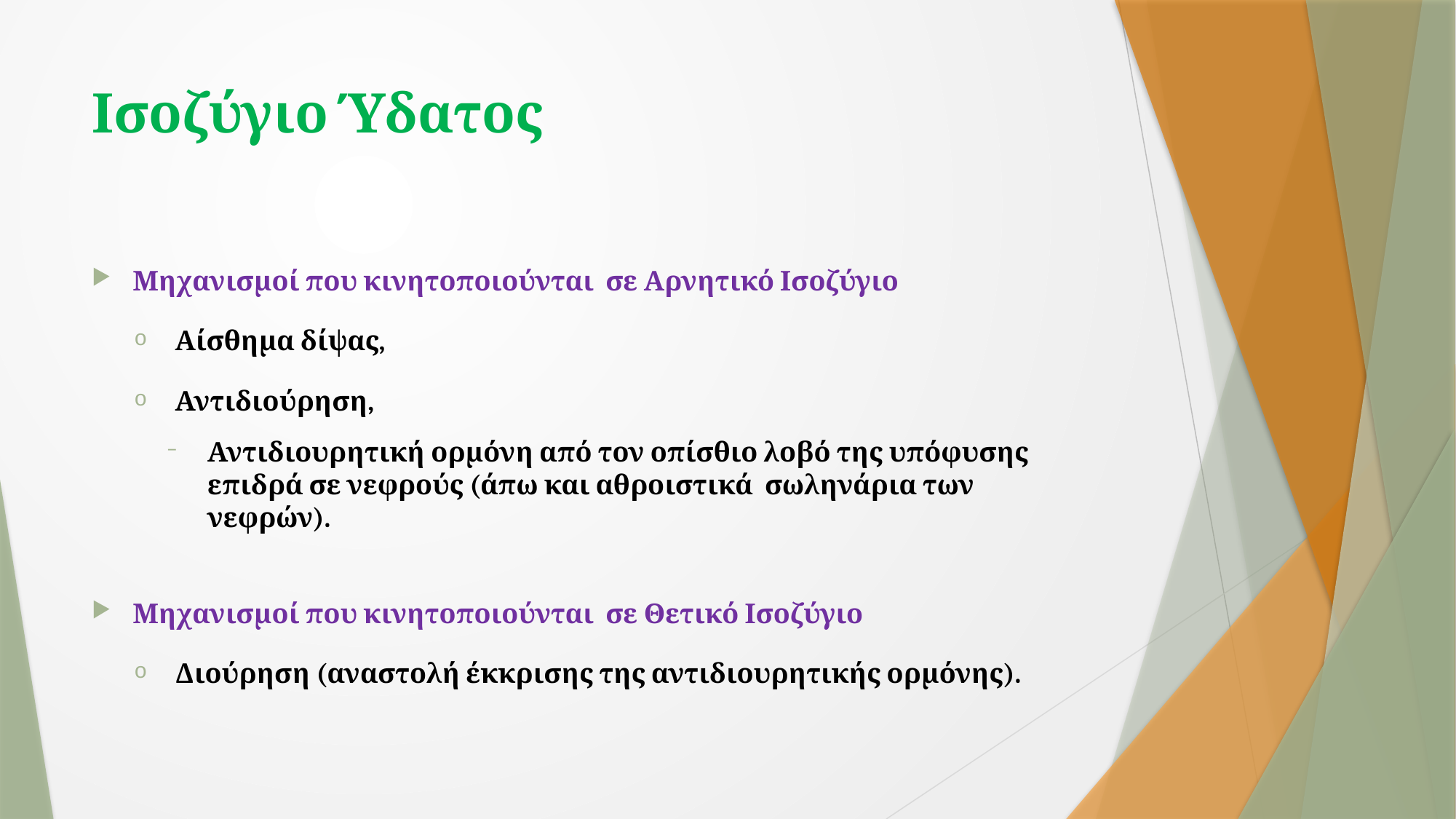

# Ισοζύγιο Ύδατος
Μηχανισμοί που κινητοποιούνται  σε Αρνητικό Ισοζύγιο
Αίσθημα δίψας,
Αντιδιούρηση,
Αντιδιουρητική ορμόνη από τον οπίσθιο λοβό της υπόφυσης  επιδρά σε νεφρούς (άπω και αθροιστικά  σωληνάρια των νεφρών).

Μηχανισμοί που κινητοποιούνται  σε Θετικό Ισοζύγιο
Διούρηση (αναστολή έκκρισης της αντιδιουρητικής ορμόνης).